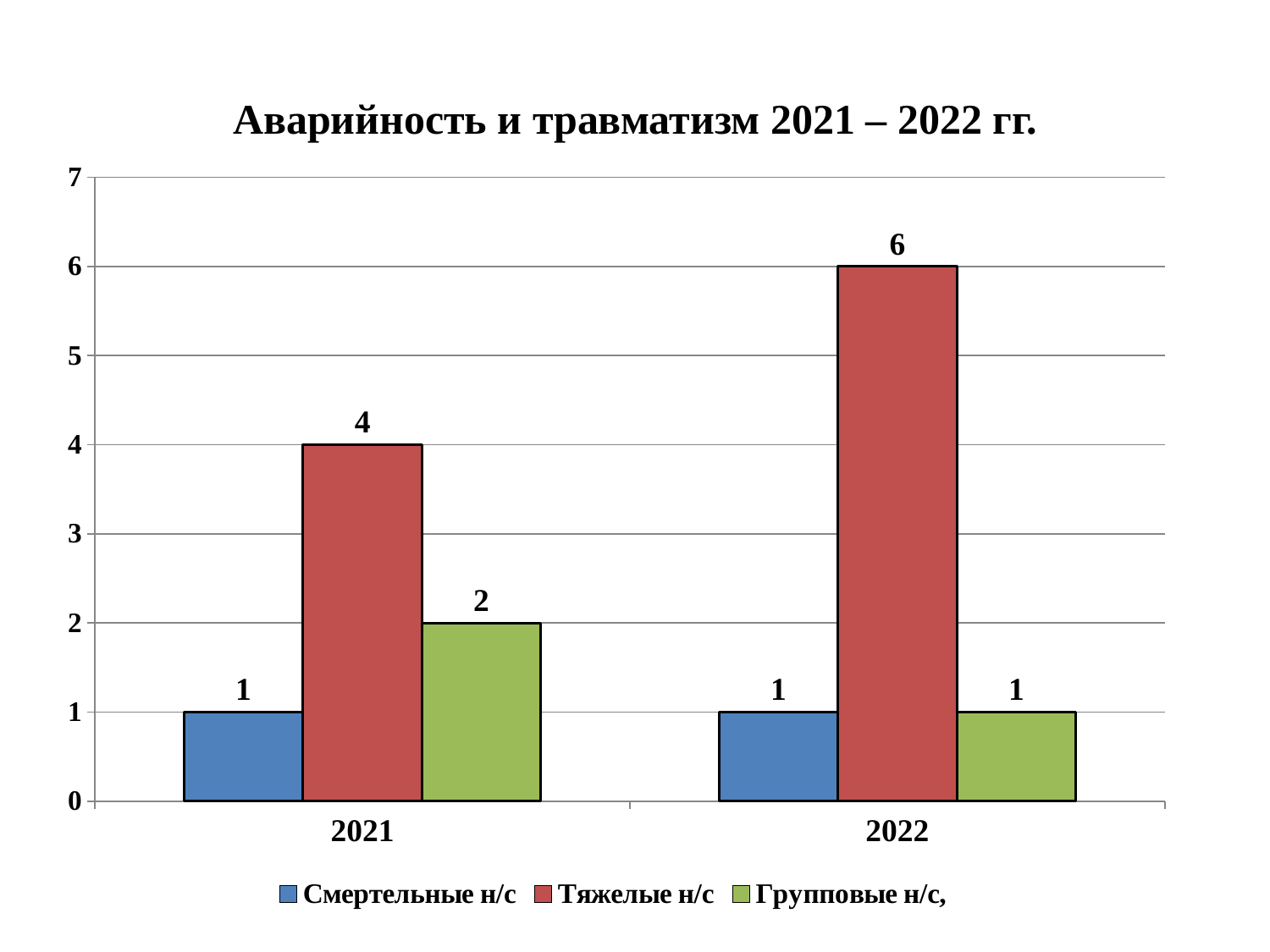

# Аварийность и травматизм 2021 – 2022 гг.

### Chart

| Category | Смертельные н/с | Тяжелые н/с | Групповые н/с,  |
|---|---|---|---|
| 2021 | 1.0 | 4.0 | 2.0 |
| 2022 | 1.0 | 6.0 | 1.0 |